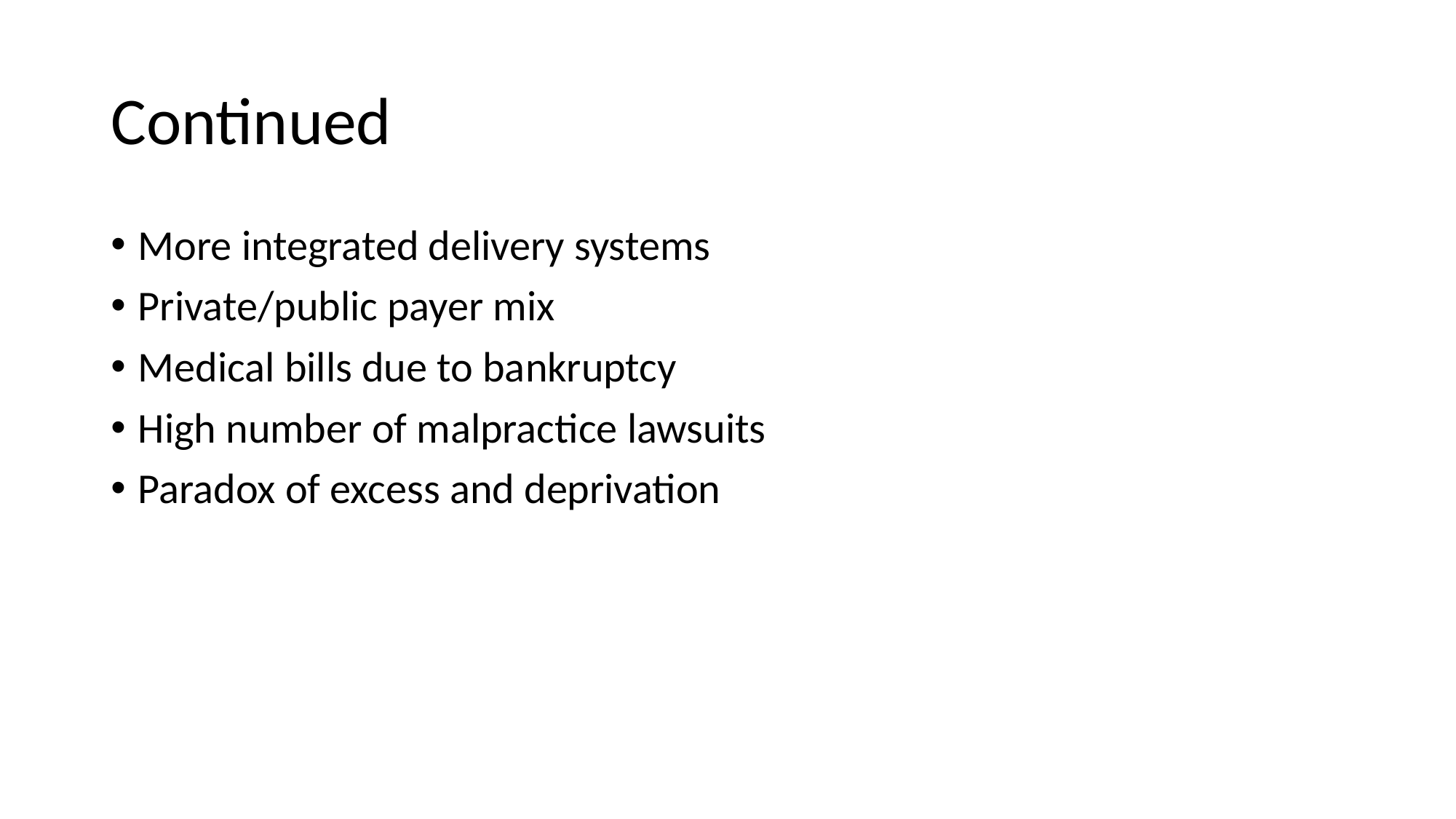

# Continued
More integrated delivery systems
Private/public payer mix
Medical bills due to bankruptcy
High number of malpractice lawsuits
Paradox of excess and deprivation